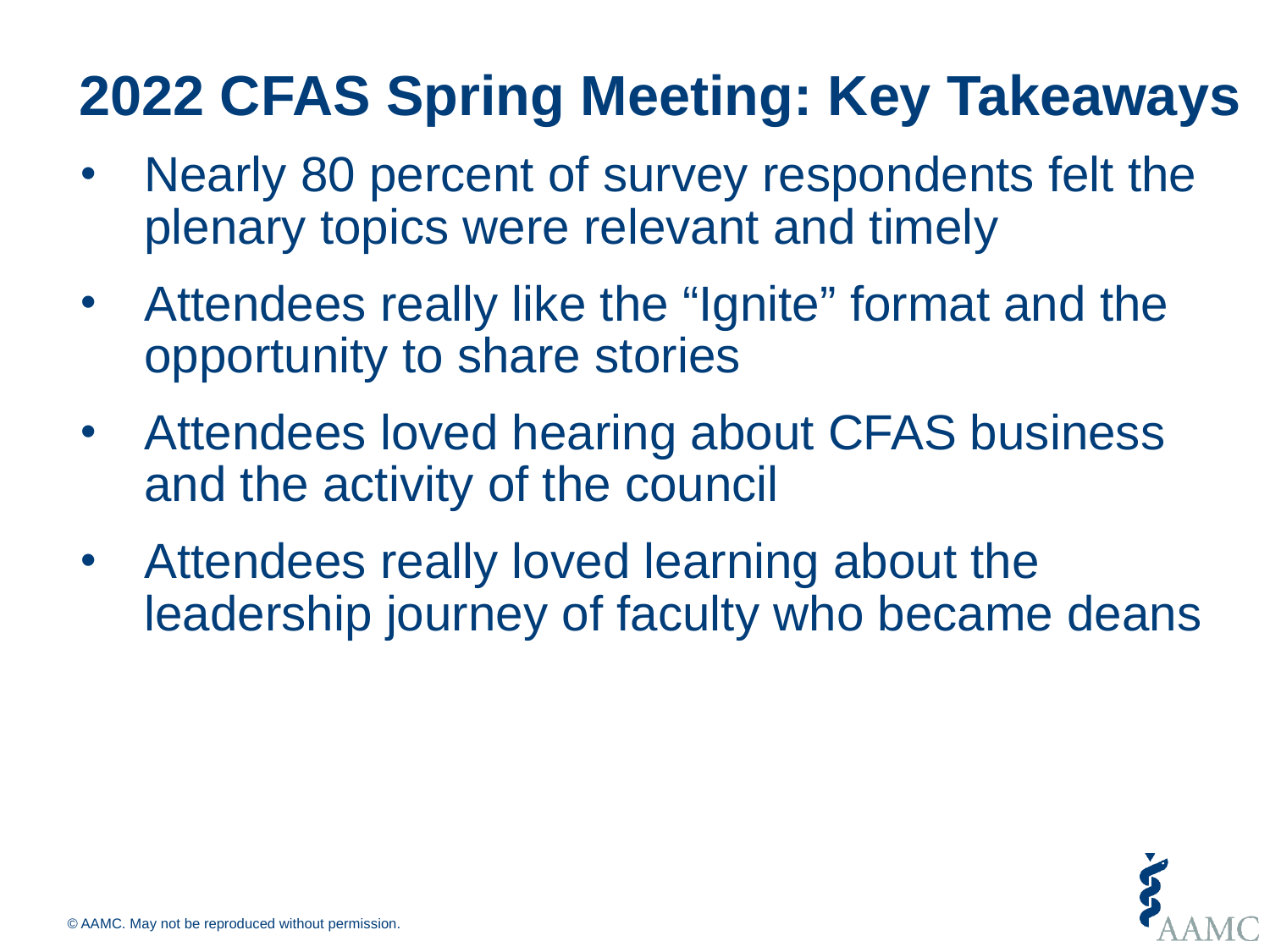

# 2022 CFAS Spring Meeting: Key Takeaways
Nearly 80 percent of survey respondents felt the plenary topics were relevant and timely
Attendees really like the “Ignite” format and the opportunity to share stories
Attendees loved hearing about CFAS business and the activity of the council
Attendees really loved learning about the leadership journey of faculty who became deans